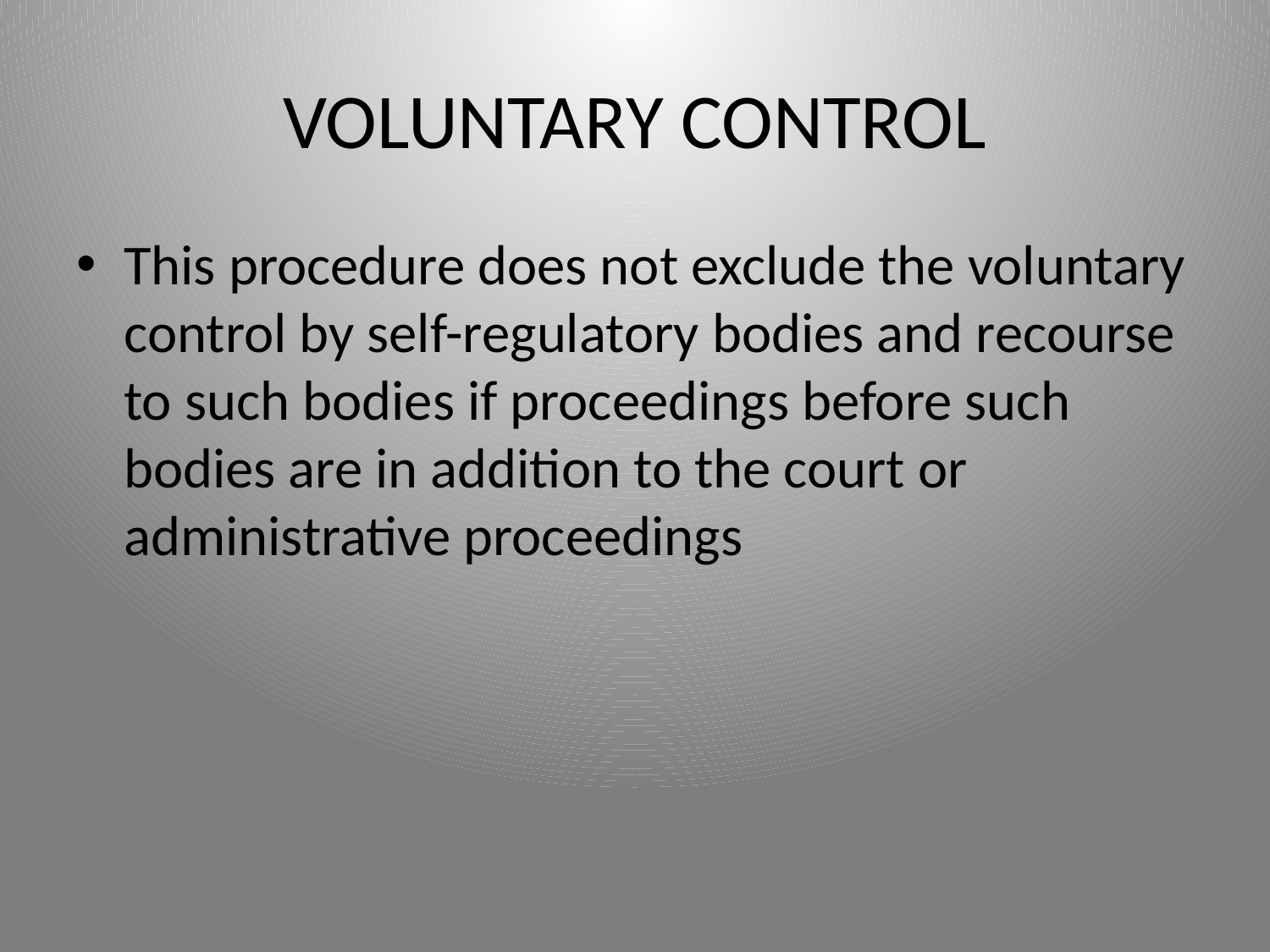

# VOLUNTARY CONTROL
This procedure does not exclude the voluntary control by self-regulatory bodies and recourse to such bodies if proceedings before such bodies are in addition to the court or administrative proceedings